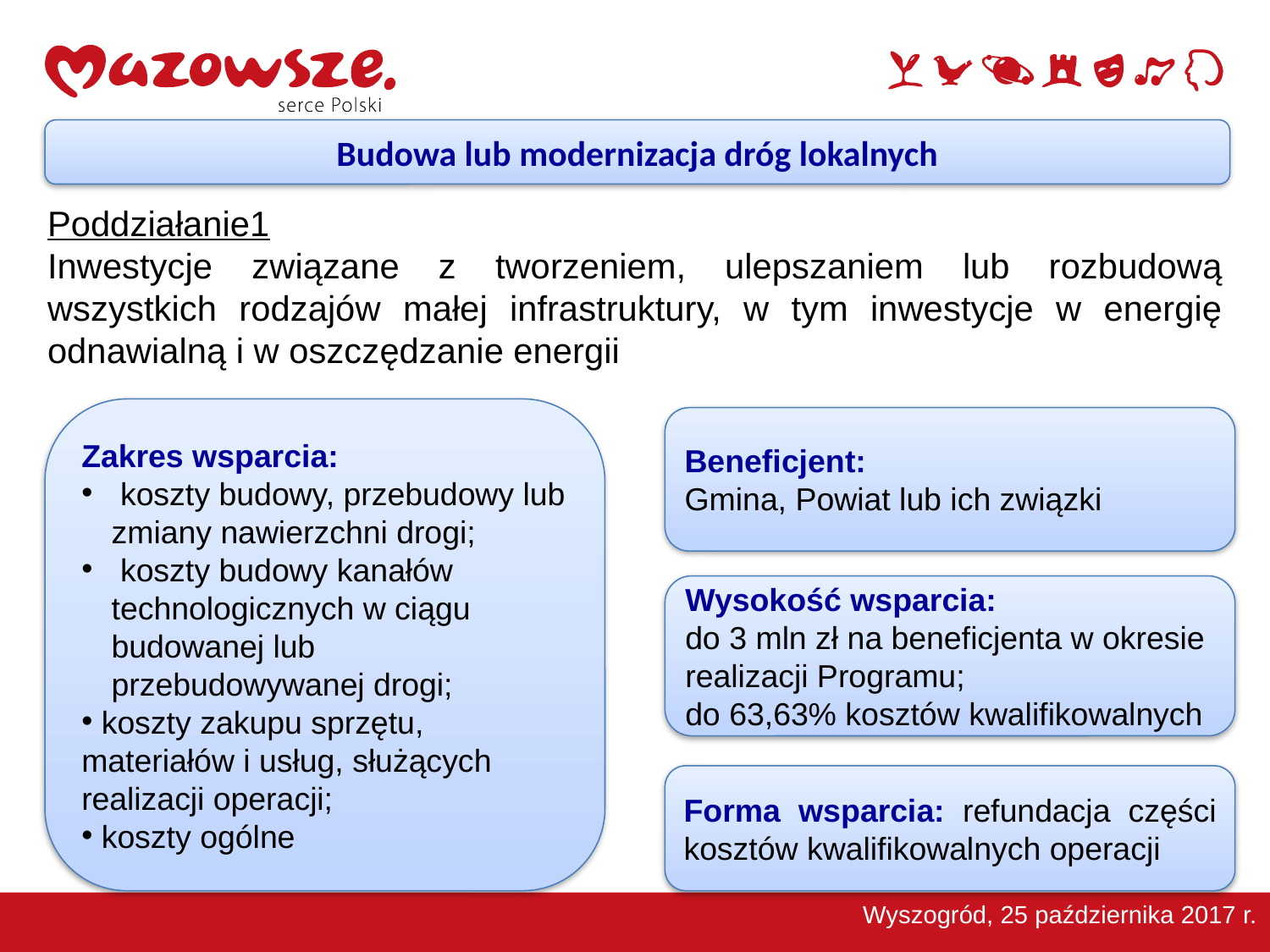

Budowa lub modernizacja dróg lokalnych

Poddziałanie1
Inwestycje związane z tworzeniem, ulepszaniem lub rozbudową wszystkich rodzajów małej infrastruktury, w tym inwestycje w energię odnawialną i w oszczędzanie energii

Zakres wsparcia:
 koszty budowy, przebudowy lub zmiany nawierzchni drogi;
 koszty budowy kanałów technologicznych w ciągu budowanej lub przebudowywanej drogi;
 koszty zakupu sprzętu, materiałów i usług, służących realizacji operacji;
 koszty ogólne
Beneficjent:
Gmina, Powiat lub ich związki
Wysokość wsparcia:
do 3 mln zł na beneficjenta w okresie realizacji Programu;
do 63,63% kosztów kwalifikowalnych
Forma wsparcia: refundacja części kosztów kwalifikowalnych operacji
Wyszogród, 25 października 2017 r.